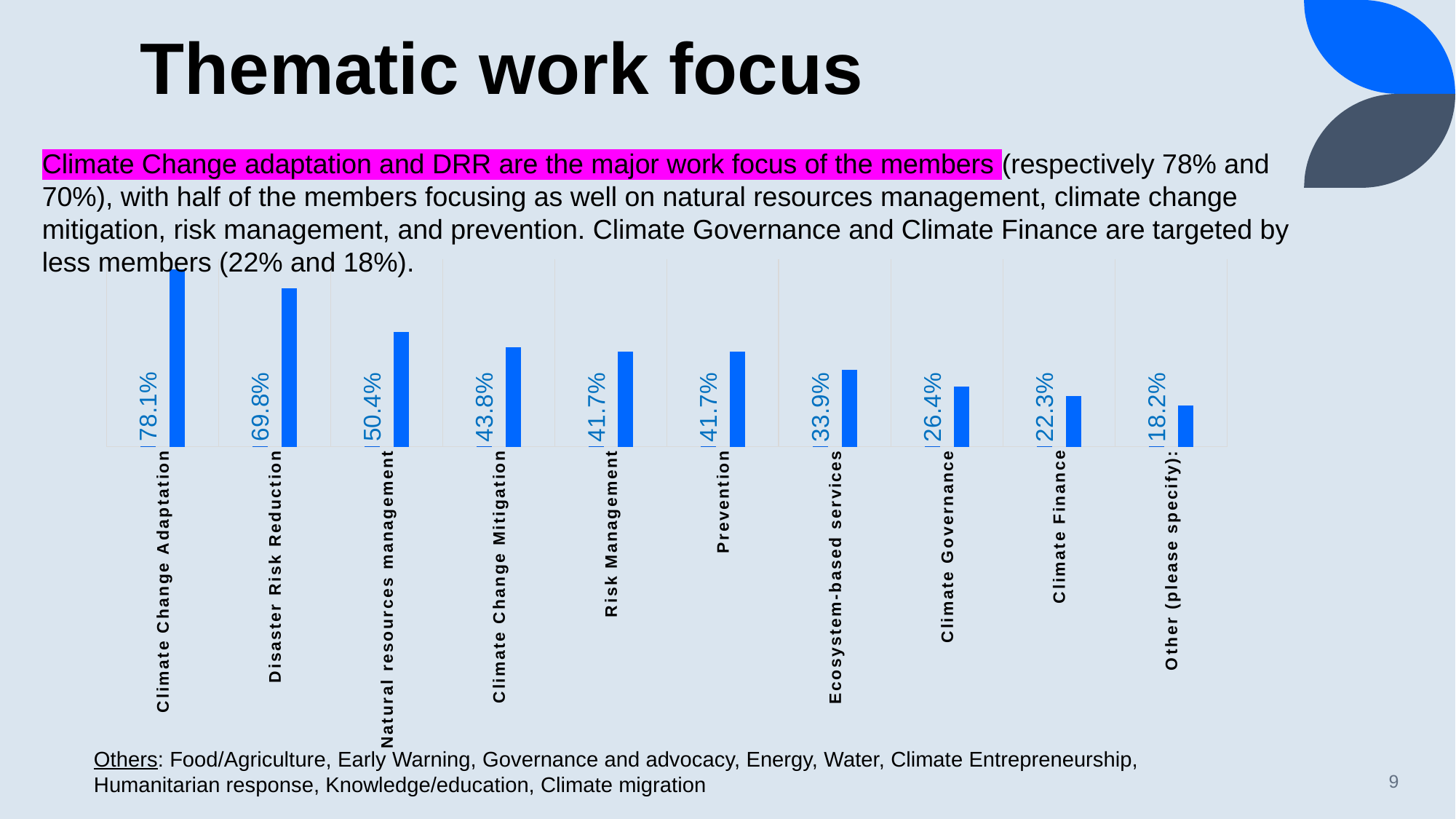

# Thematic work focus
Climate Change adaptation and DRR are the major work focus of the members (respectively 78% and 70%), with half of the members focusing as well on natural resources management, climate change mitigation, risk management, and prevention. Climate Governance and Climate Finance are targeted by less members (22% and 18%).

### Chart

| Category | percentage | count |
|---|---|---|
| Climate Change Adaptation | 0.78099173553719 | 189.0 |
| Disaster Risk Reduction | 0.6983471074380165 | 169.0 |
| Natural resources management | 0.5041322314049587 | 122.0 |
| Climate Change Mitigation | 0.4380165289256198 | 106.0 |
| Risk Management | 0.41735537190082644 | 101.0 |
| Prevention | 0.41735537190082644 | 101.0 |
| Ecosystem-based services | 0.33884297520661155 | 82.0 |
| Climate Governance | 0.2644628099173554 | 64.0 |
| Climate Finance | 0.2231404958677686 | 54.0 |
| Other (please specify): | 0.18181818181818182 | 44.0 |
Others: Food/Agriculture, Early Warning, Governance and advocacy, Energy, Water, Climate Entrepreneurship, Humanitarian response, Knowledge/education, Climate migration
9